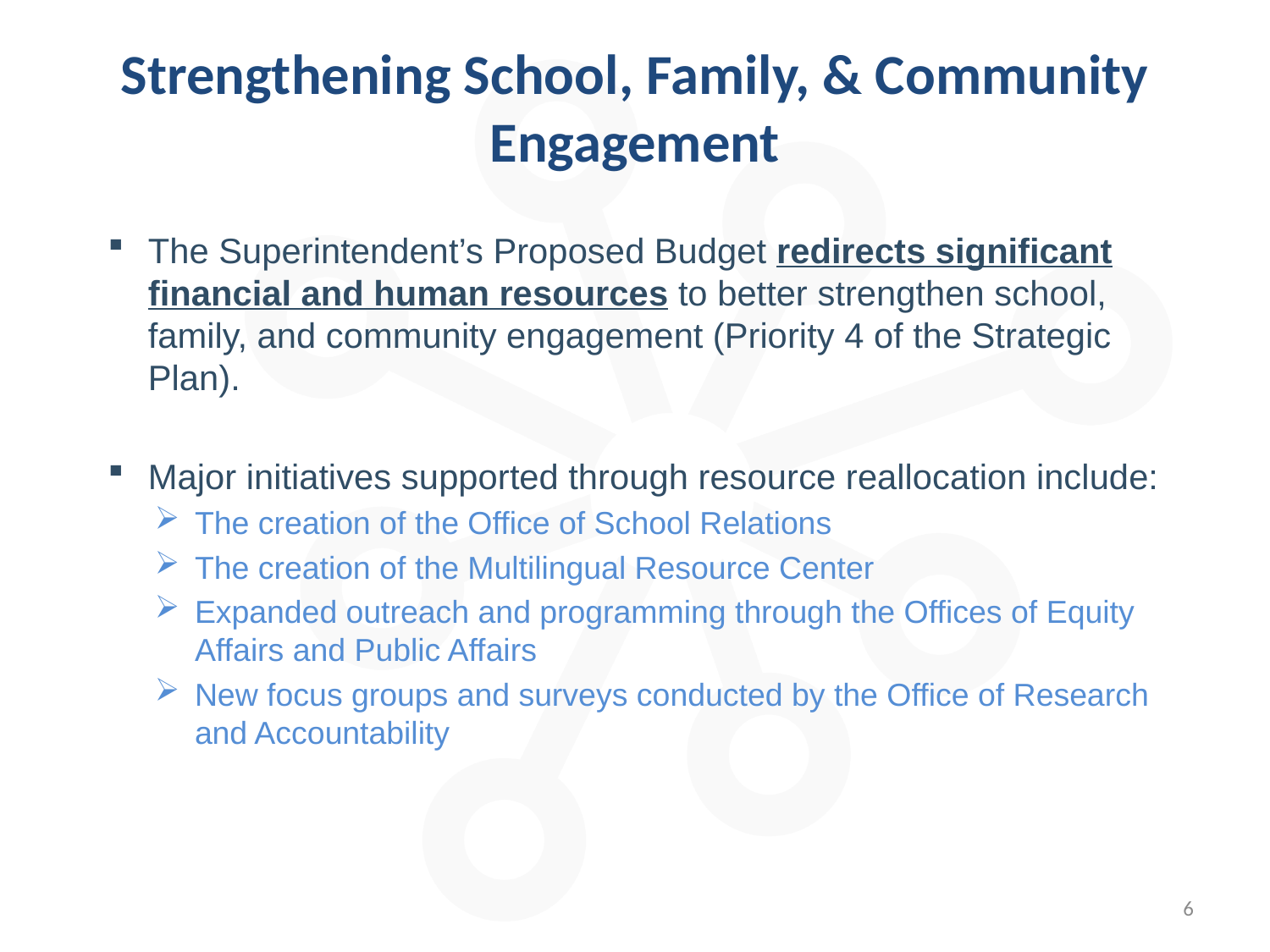

Strengthening School, Family, & Community Engagement
The Superintendent’s Proposed Budget redirects significant financial and human resources to better strengthen school, family, and community engagement (Priority 4 of the Strategic Plan).

Major initiatives supported through resource reallocation include:
The creation of the Office of School Relations
The creation of the Multilingual Resource Center
Expanded outreach and programming through the Offices of Equity Affairs and Public Affairs
New focus groups and surveys conducted by the Office of Research and Accountability
6